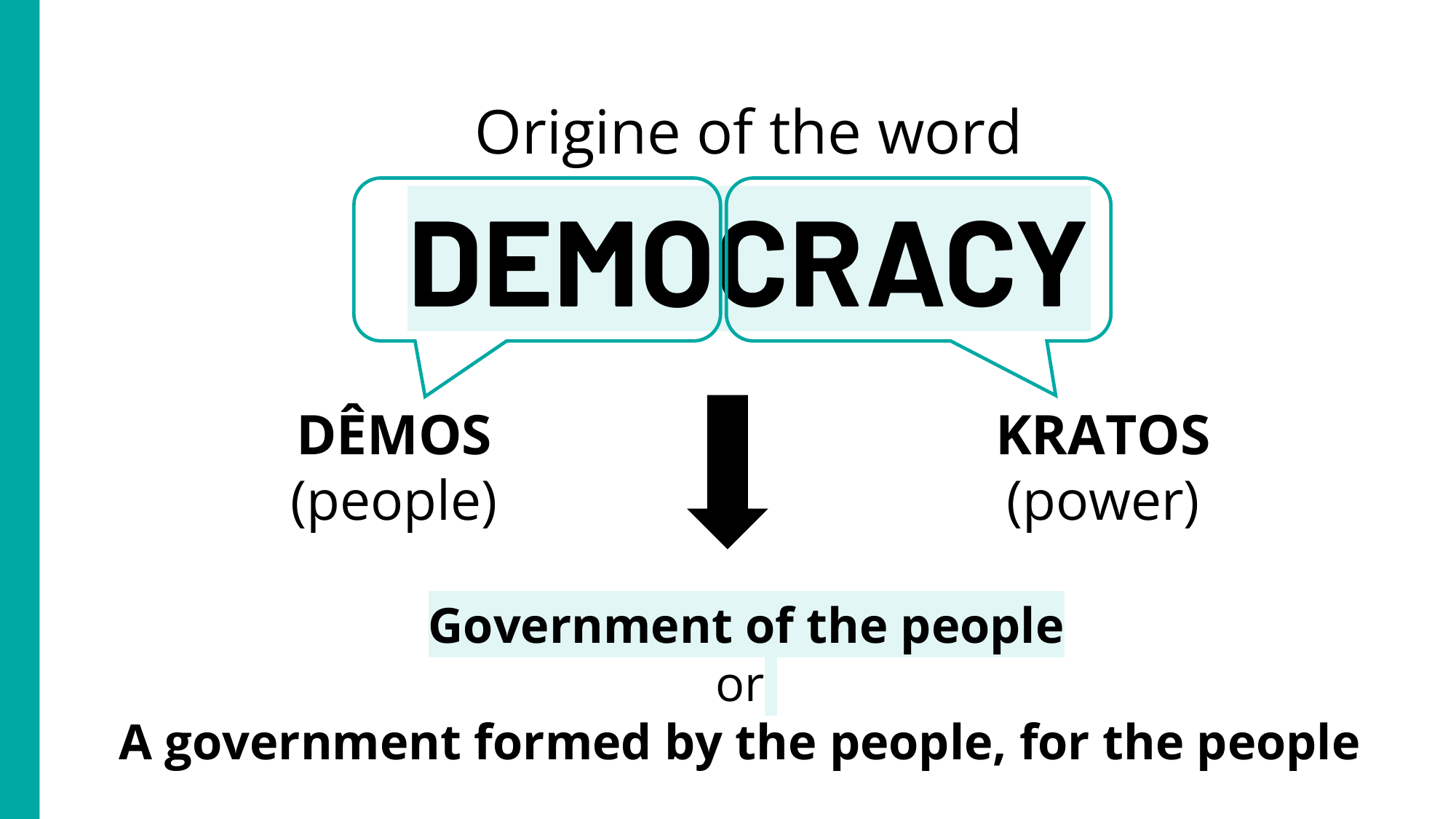

Origine of the word
DEMOCRACY

DÊMOS
(people)

KRATOS
(power)
Government of the people
or
A government formed by the people, for the people